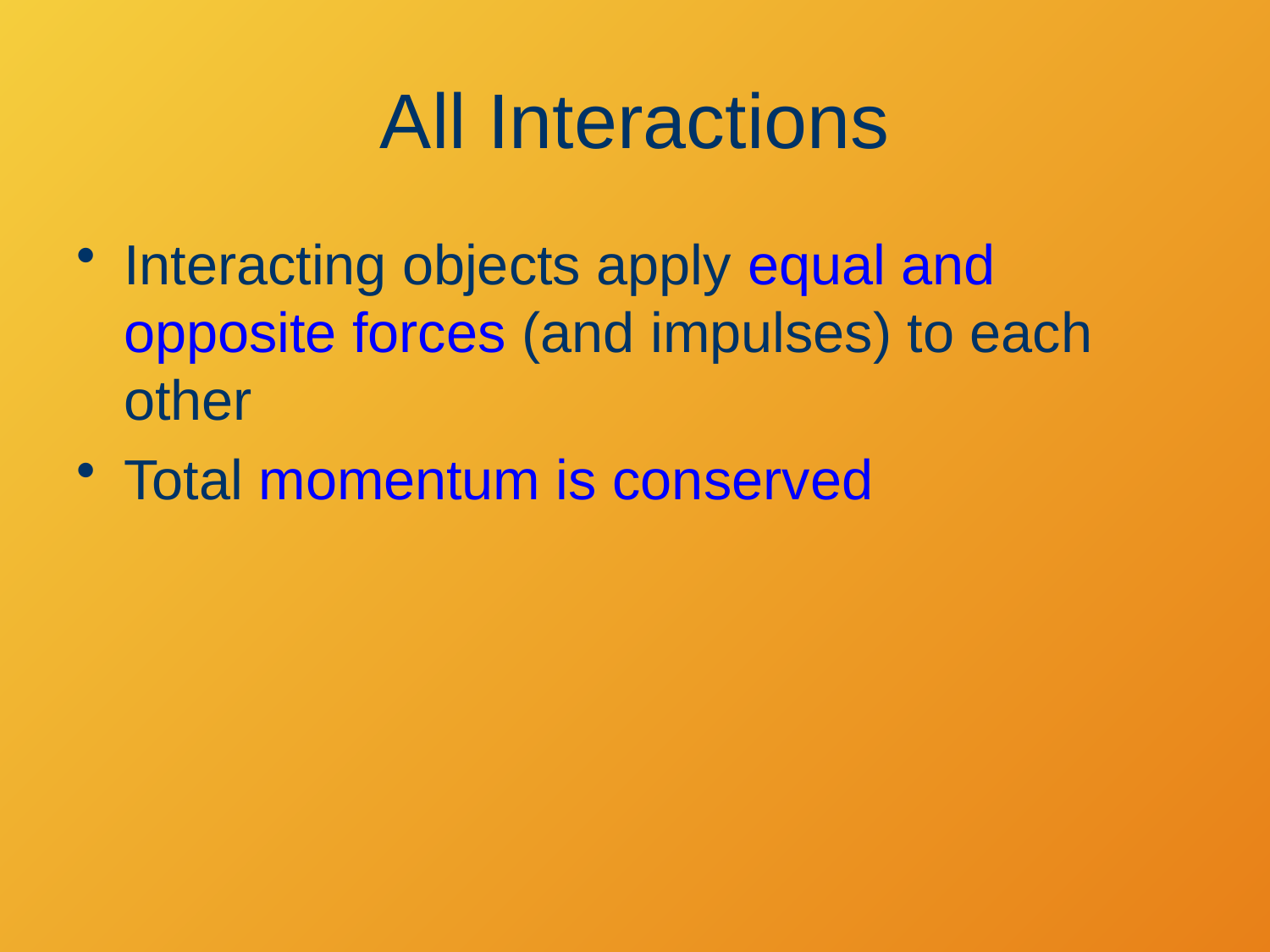

# All Interactions
Interacting objects apply equal and opposite forces (and impulses) to each other
Total momentum is conserved